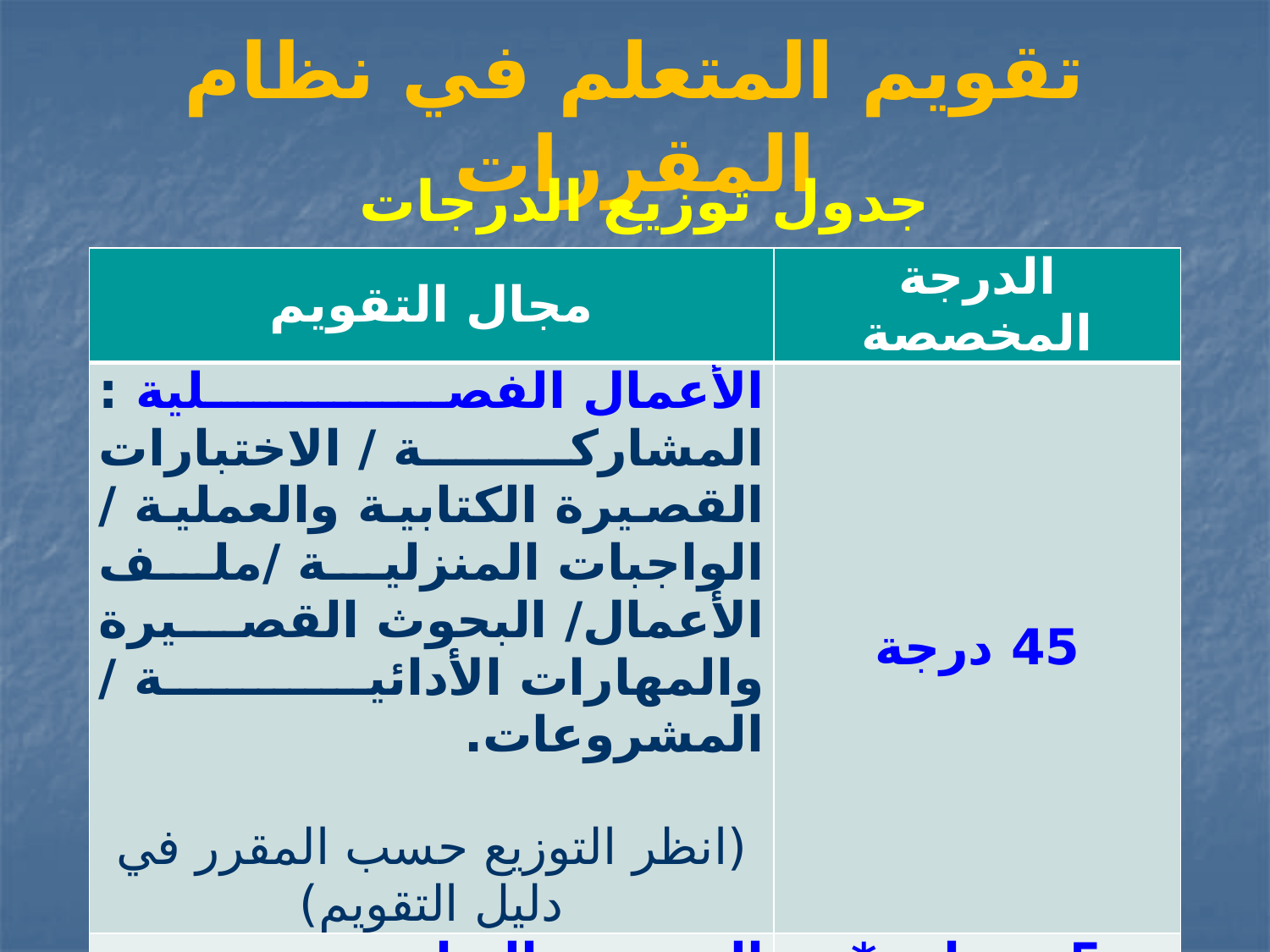

# تقويم المتعلم في نظام المقررات
جدول توزيع الدرجات

| مجال التقويم | الدرجة المخصصة |  |
| --- | --- | --- |
| الأعمال الفصلية : المشاركة / الاختبارات القصيرة الكتابية والعملية / الواجبات المنزلية /ملف الأعمال/ البحوث القصيرة والمهارات الأدائية / المشروعات. (انظر التوزيع حسب المقرر في دليل التقويم) | 45 درجة |  |
| الحضور والغياب | 5 درجات \* |  |
| اختبار نهاية الفصل الدراسي | نظري | 50 درجة |
|  | عملي |  |
| المجموع | 100 درجة . |  |